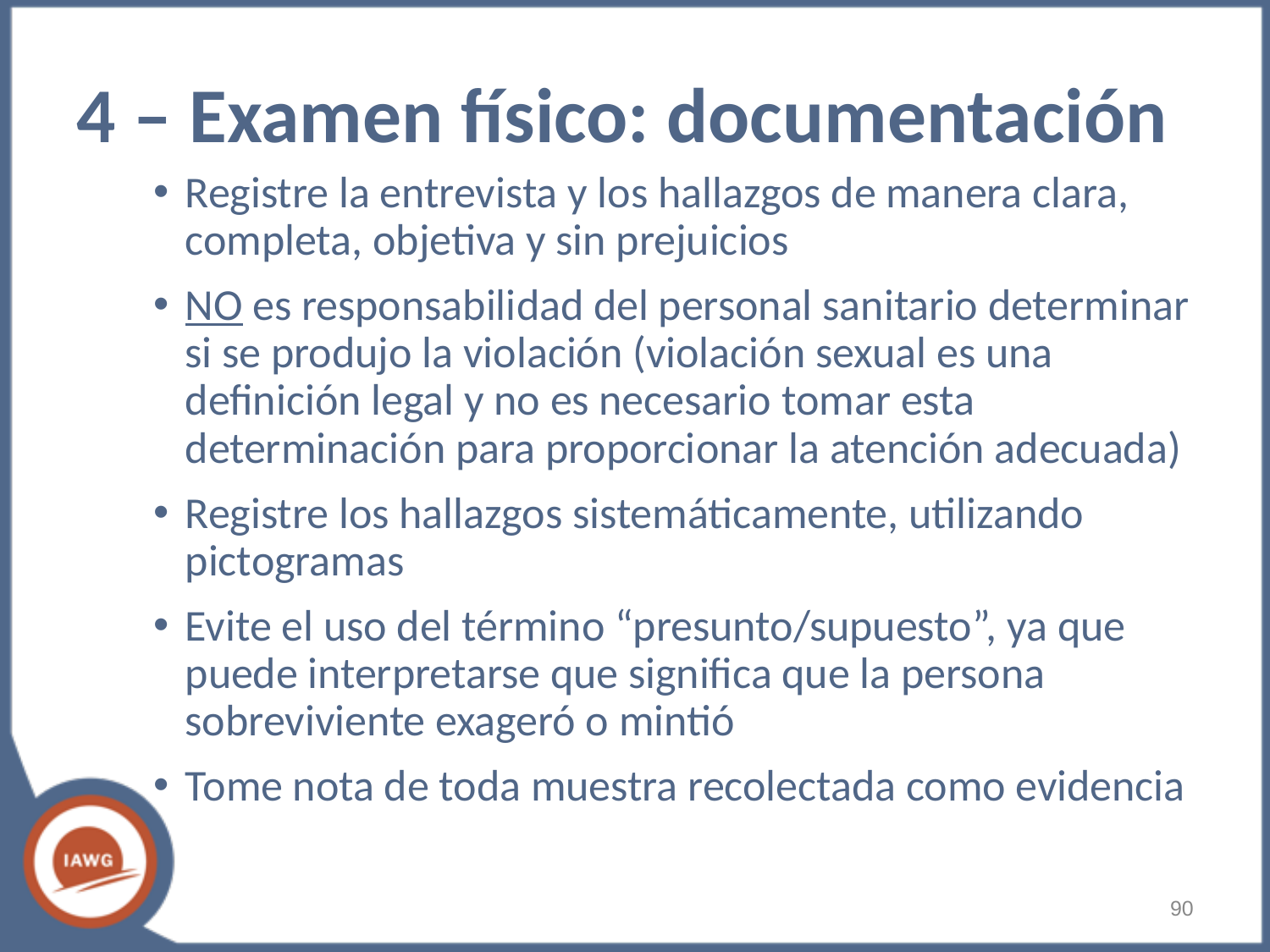

# 4 – Examen físico: documentación
Registre la entrevista y los hallazgos de manera clara, completa, objetiva y sin prejuicios
NO es responsabilidad del personal sanitario determinar si se produjo la violación (violación sexual es una definición legal y no es necesario tomar esta determinación para proporcionar la atención adecuada)
Registre los hallazgos sistemáticamente, utilizando pictogramas
Evite el uso del término “presunto/supuesto”, ya que puede interpretarse que significa que la persona sobreviviente exageró o mintió
Tome nota de toda muestra recolectada como evidencia
90